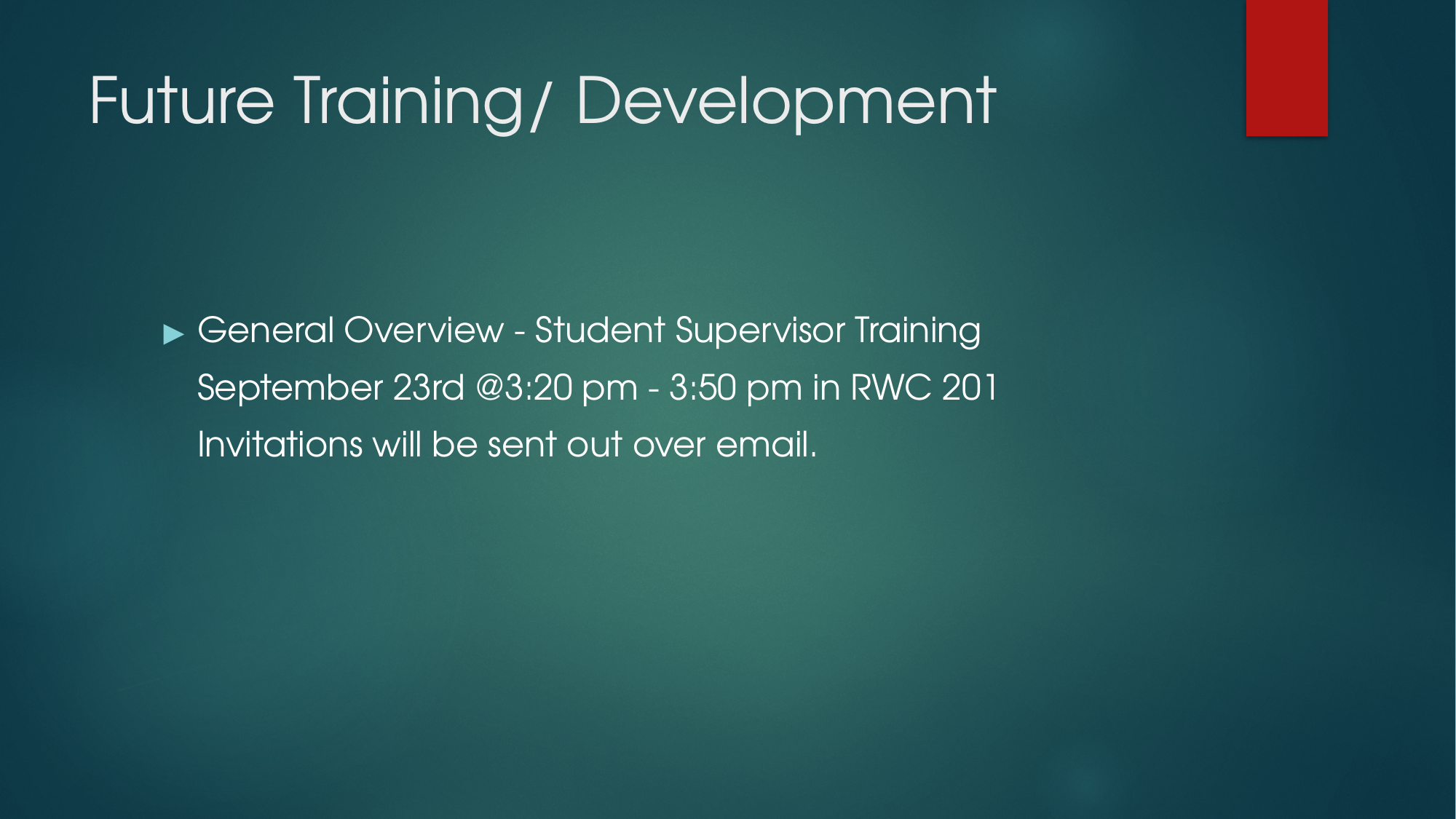

# Future Training/ Development

General Overview - Student Supervisor Training
September 23rd @3:20 pm - 3:50 pm in RWC 201
Invitations will be sent out over email.